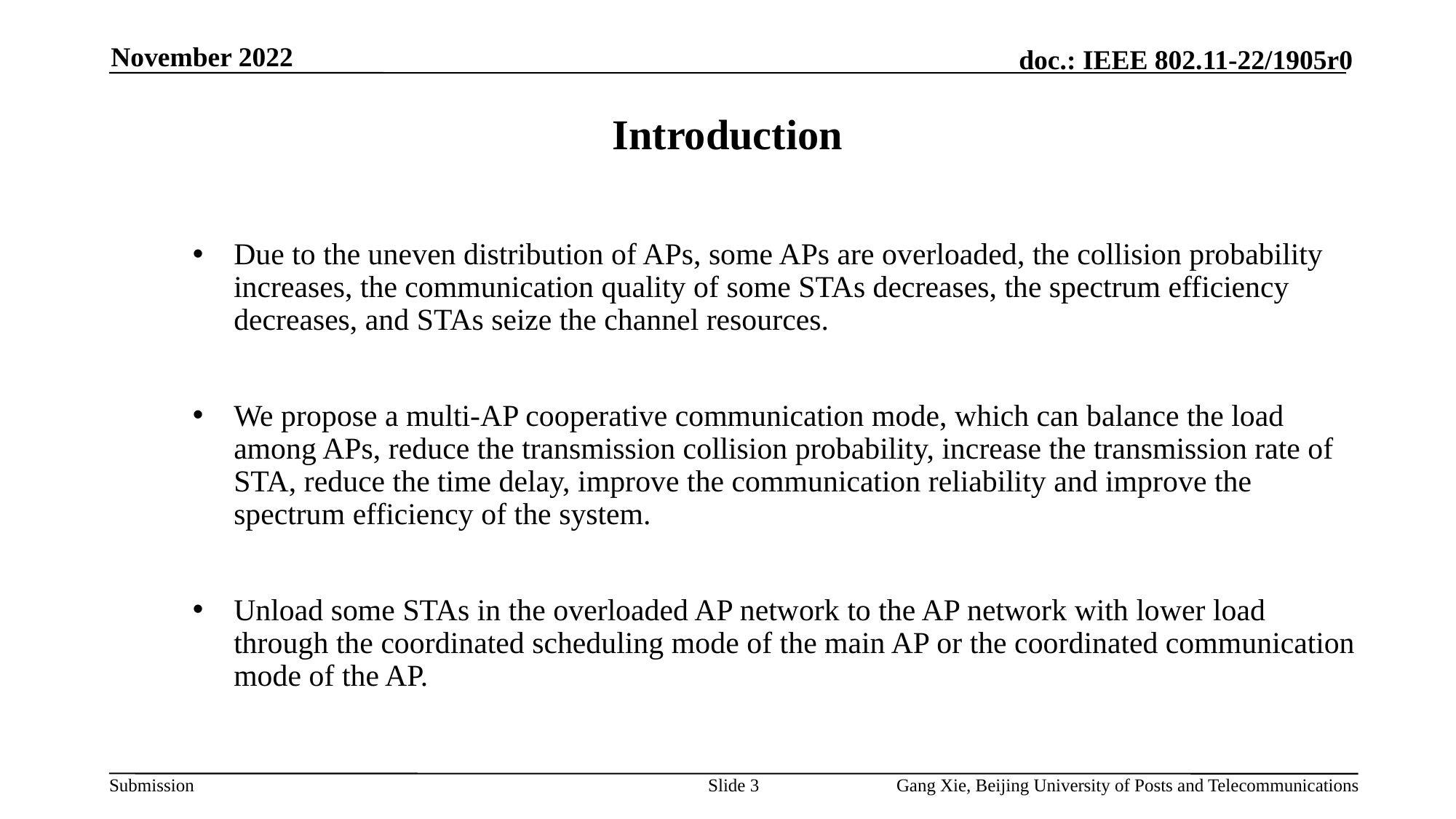

November 2022
# Introduction
Due to the uneven distribution of APs, some APs are overloaded, the collision probability increases, the communication quality of some STAs decreases, the spectrum efficiency decreases, and STAs seize the channel resources.

We propose a multi-AP cooperative communication mode, which can balance the load among APs, reduce the transmission collision probability, increase the transmission rate of STA, reduce the time delay, improve the communication reliability and improve the spectrum efficiency of the system.

Unload some STAs in the overloaded AP network to the AP network with lower load through the coordinated scheduling mode of the main AP or the coordinated communication mode of the AP.
Slide 3
Gang Xie, Beijing University of Posts and Telecommunications